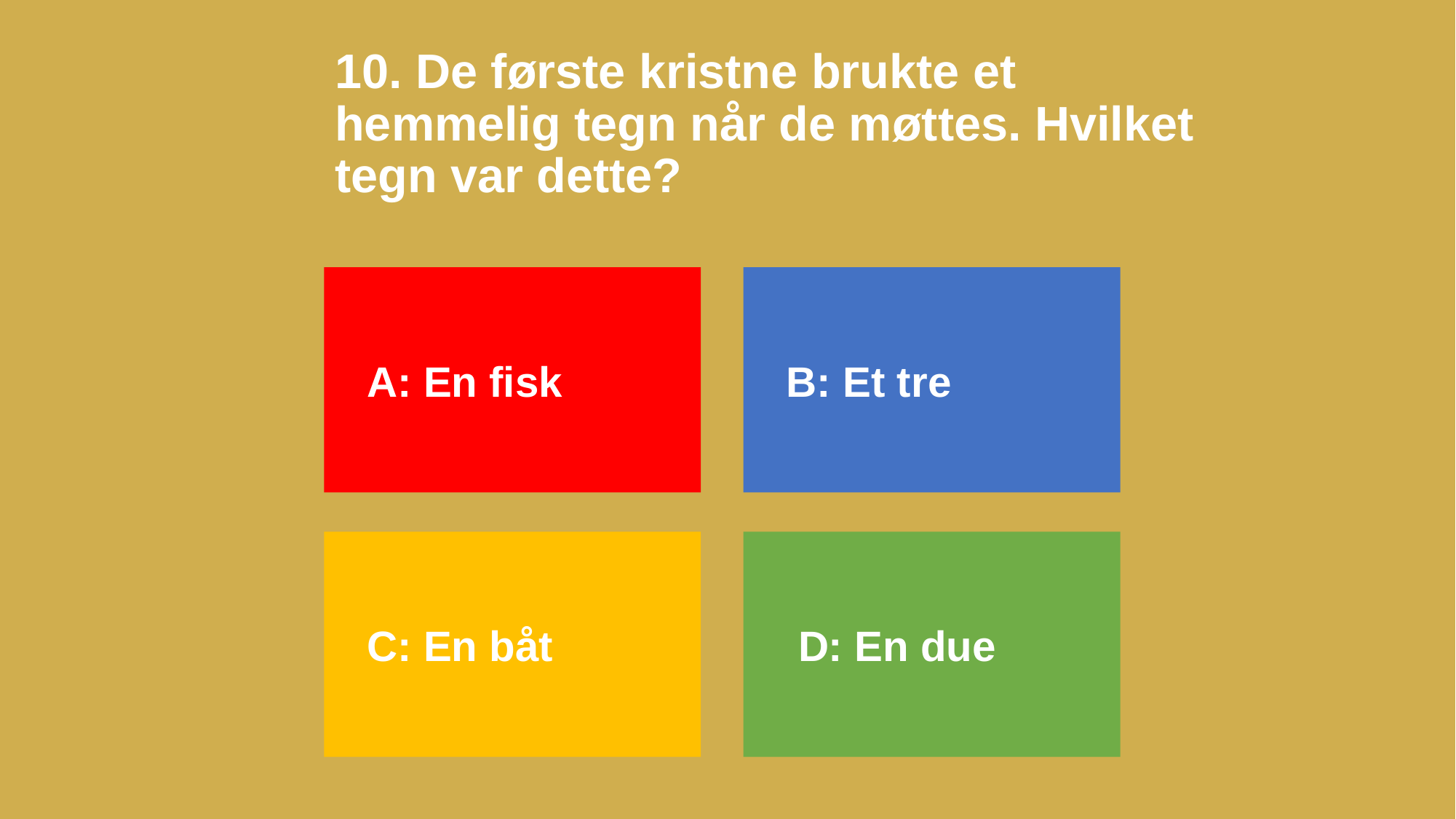

# 10. De første kristne brukte et hemmelig tegn når de møttes. Hvilket tegn var dette?

A: En fisk

B: Et tre
C: En båt
 D: En due